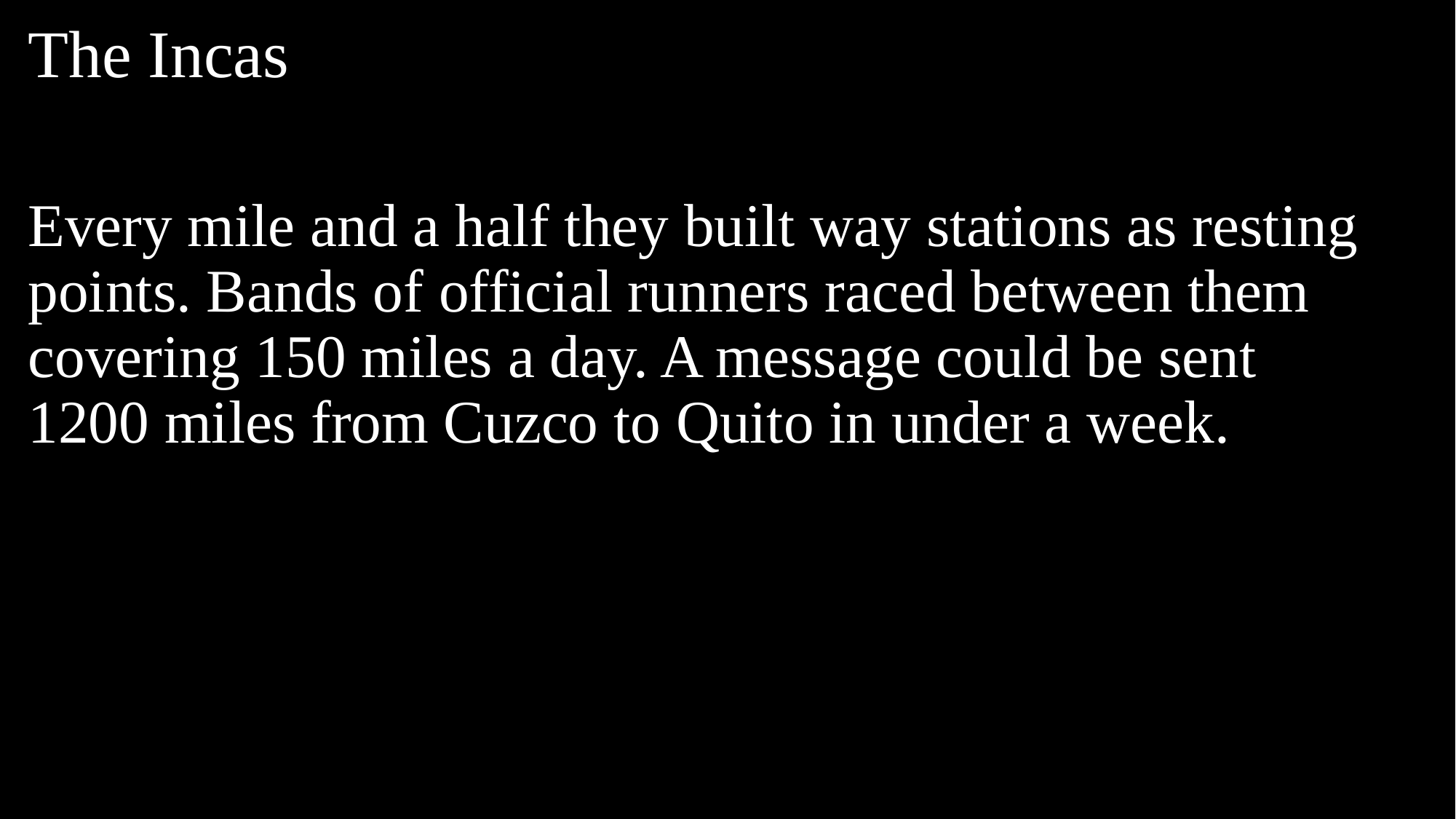

The Incas

Every mile and a half they built way stations as resting points. Bands of official runners raced between them covering 150 miles a day. A message could be sent 1200 miles from Cuzco to Quito in under a week.